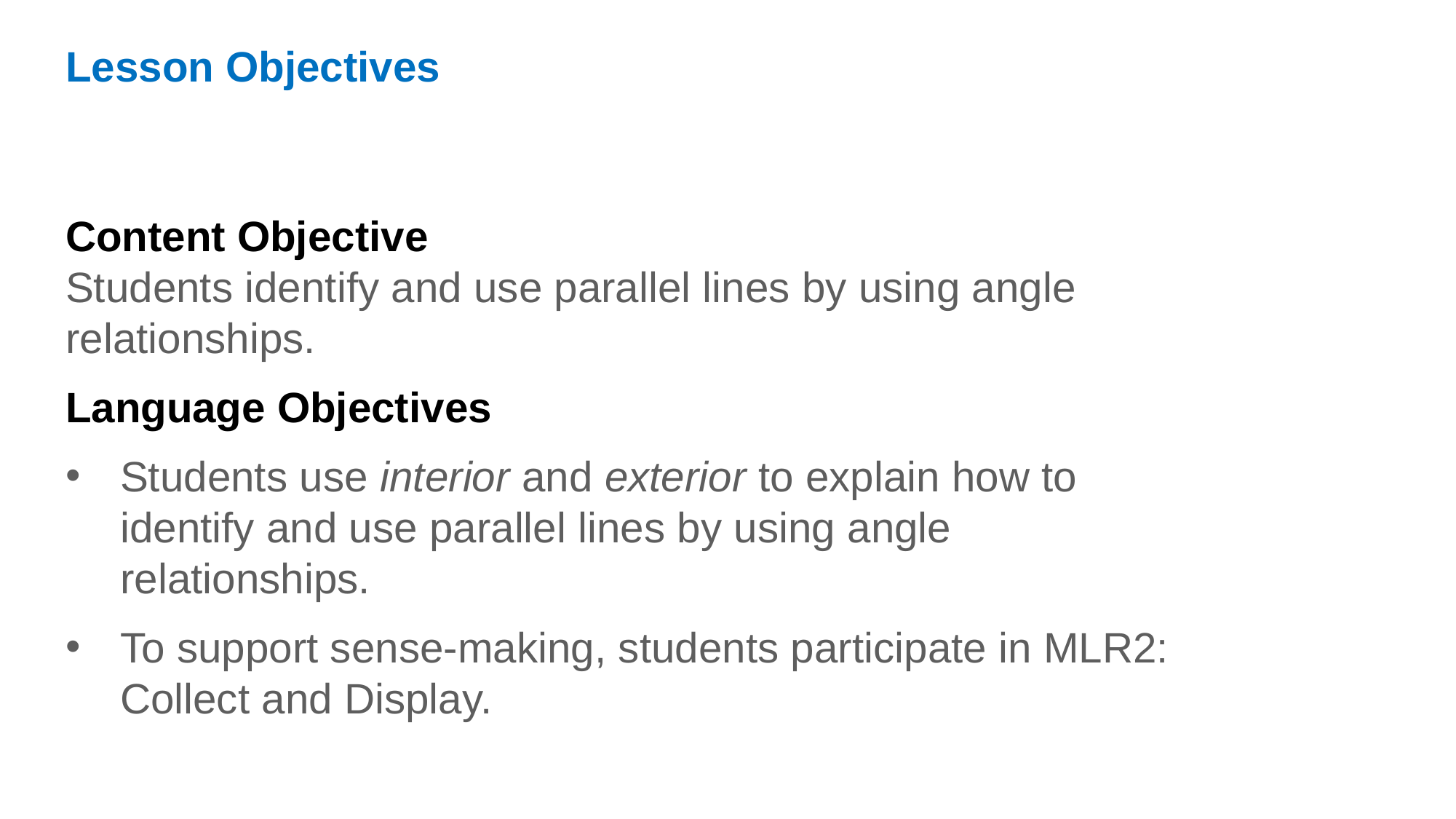

Lesson Objectives
Content Objective
Students identify and use parallel lines by using angle relationships.
Language Objectives
Students use interior and exterior to explain how to identify and use parallel lines by using angle relationships.
To support sense-making, students participate in MLR2: Collect and Display.